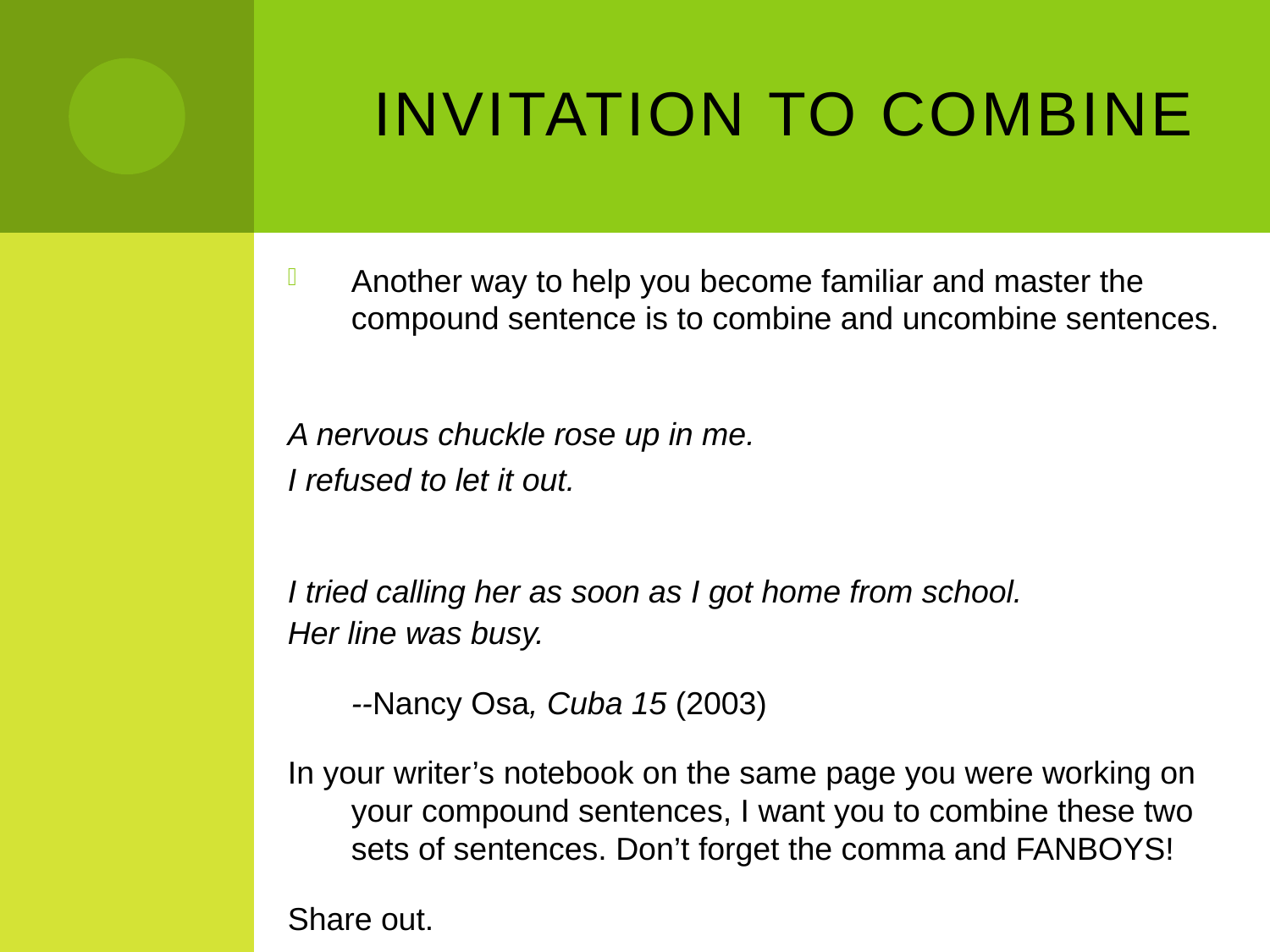

# Invitation to combine
Another way to help you become familiar and master the compound sentence is to combine and uncombine sentences.

A nervous chuckle rose up in me.
I refused to let it out.

I tried calling her as soon as I got home from school.
Her line was busy.
	--Nancy Osa, Cuba 15 (2003)
In your writer’s notebook on the same page you were working on your compound sentences, I want you to combine these two sets of sentences. Don’t forget the comma and FANBOYS!
Share out.